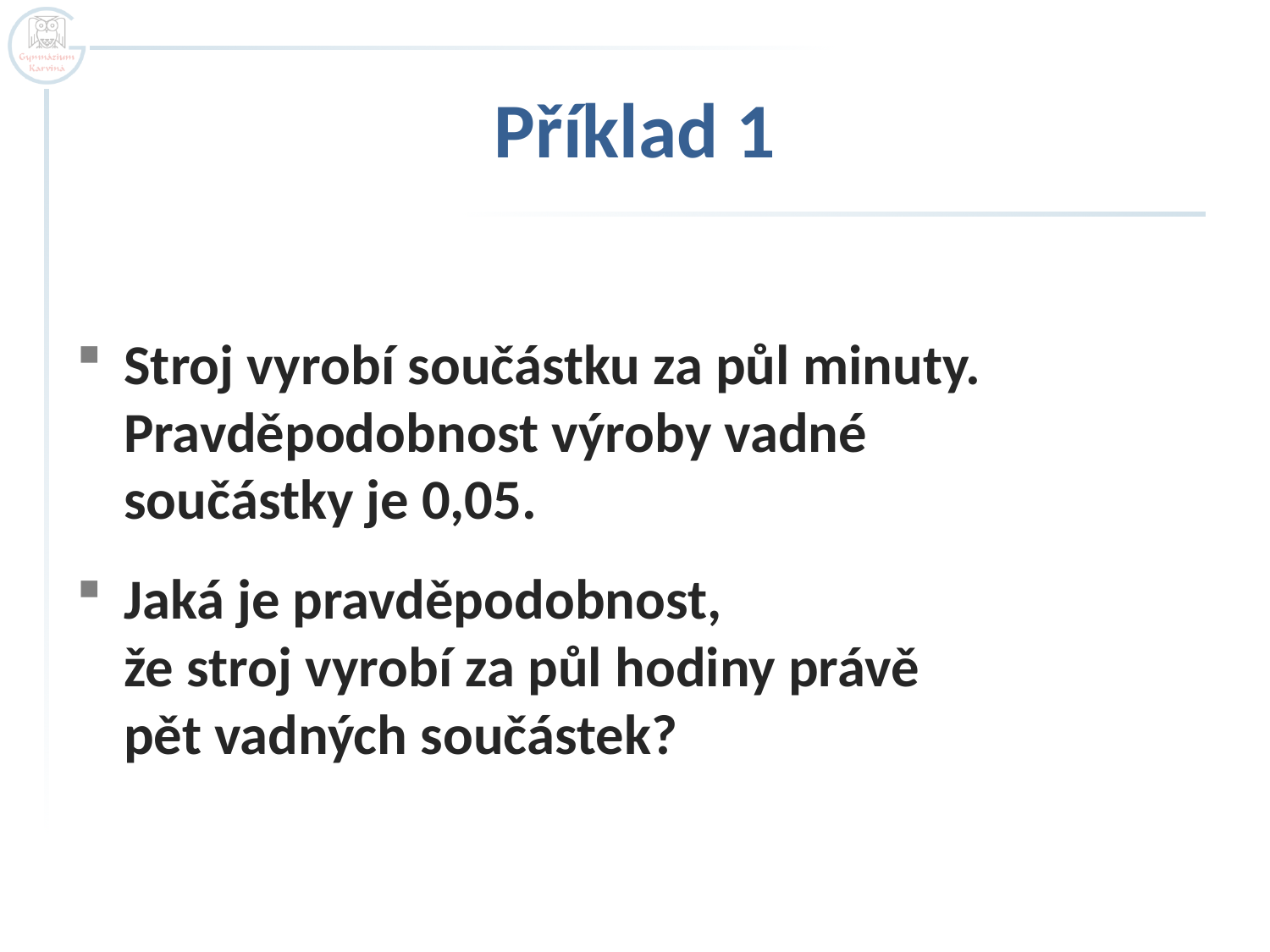

# Příklad 1

Stroj vyrobí součástku za půl minuty.
Pravděpodobnost výroby vadné
součástky je 0,05.
Jaká je pravděpodobnost,
že stroj vyrobí za půl hodiny právě
pět vadných součástek?